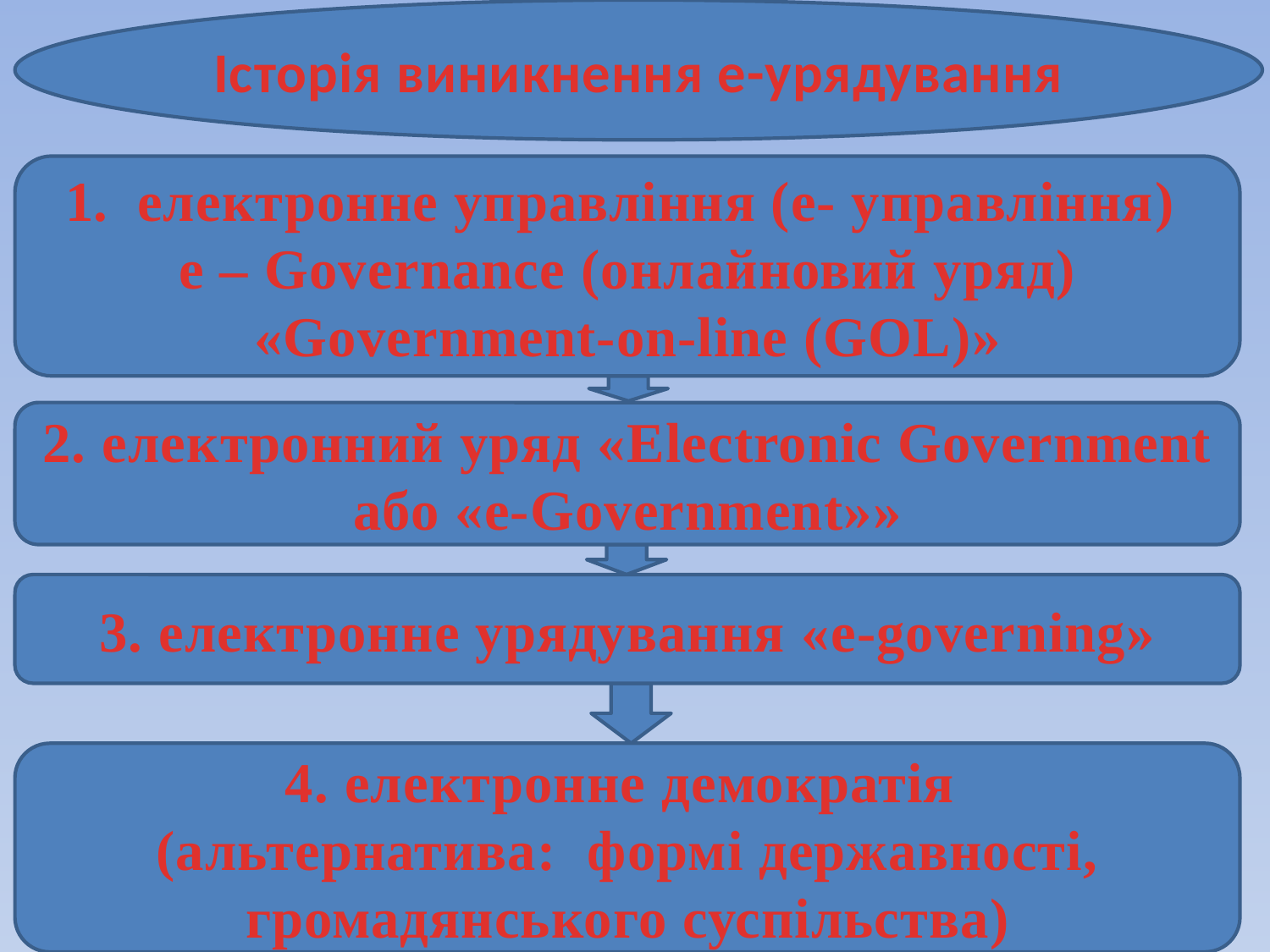

Історія виникнення е-урядування
електронне управління (е- управління)
е – Governance (онлайновий уряд) «Government-on-line (GOL)»

2. електронний уряд «Electronic Government або «e-Government»»

3. електронне урядування «e-governing»

4. електронне демократія
(альтернатива:  формі державності, громадянського суспільства)